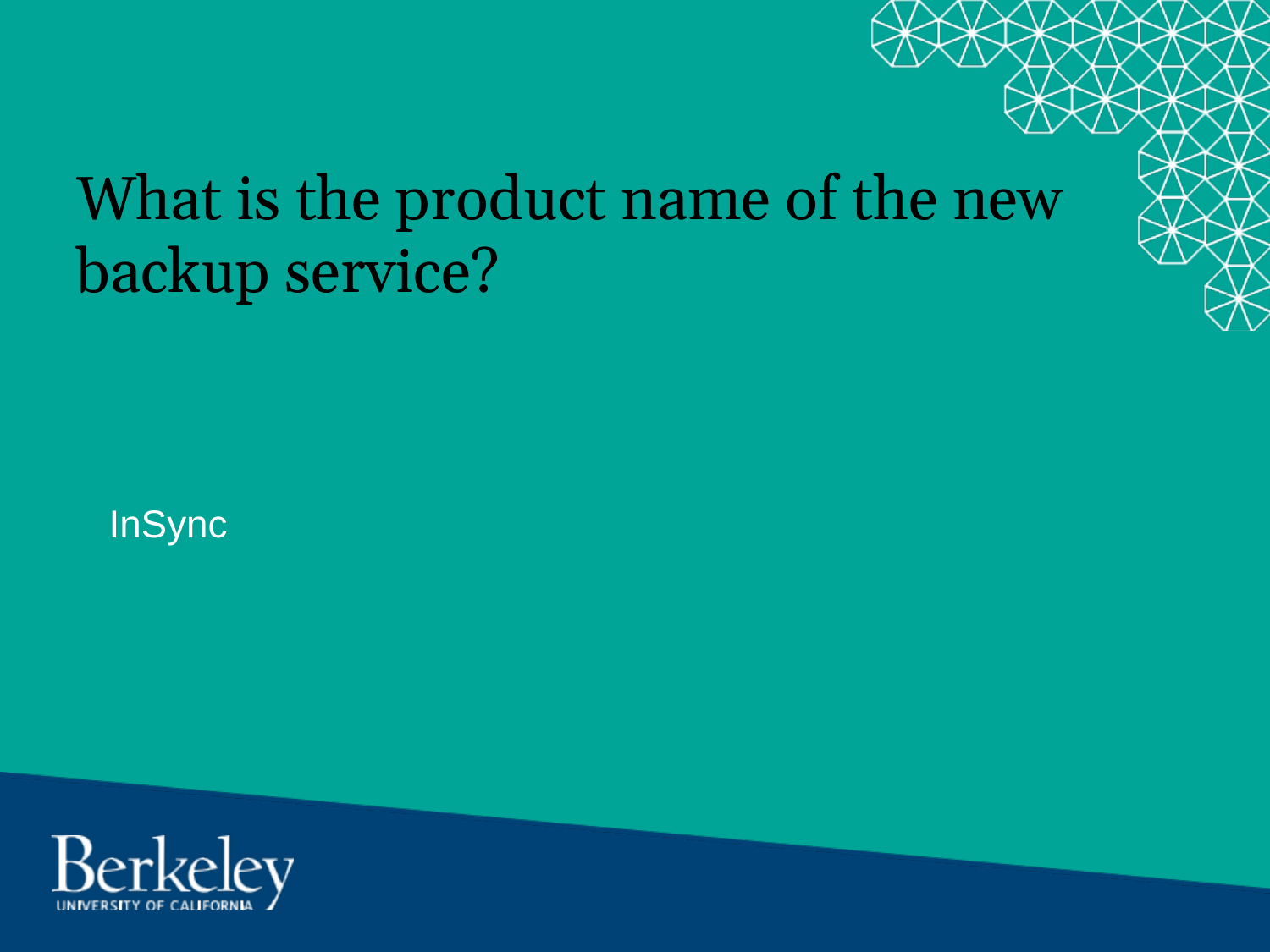

# What is the product name of the new backup service?
InSync